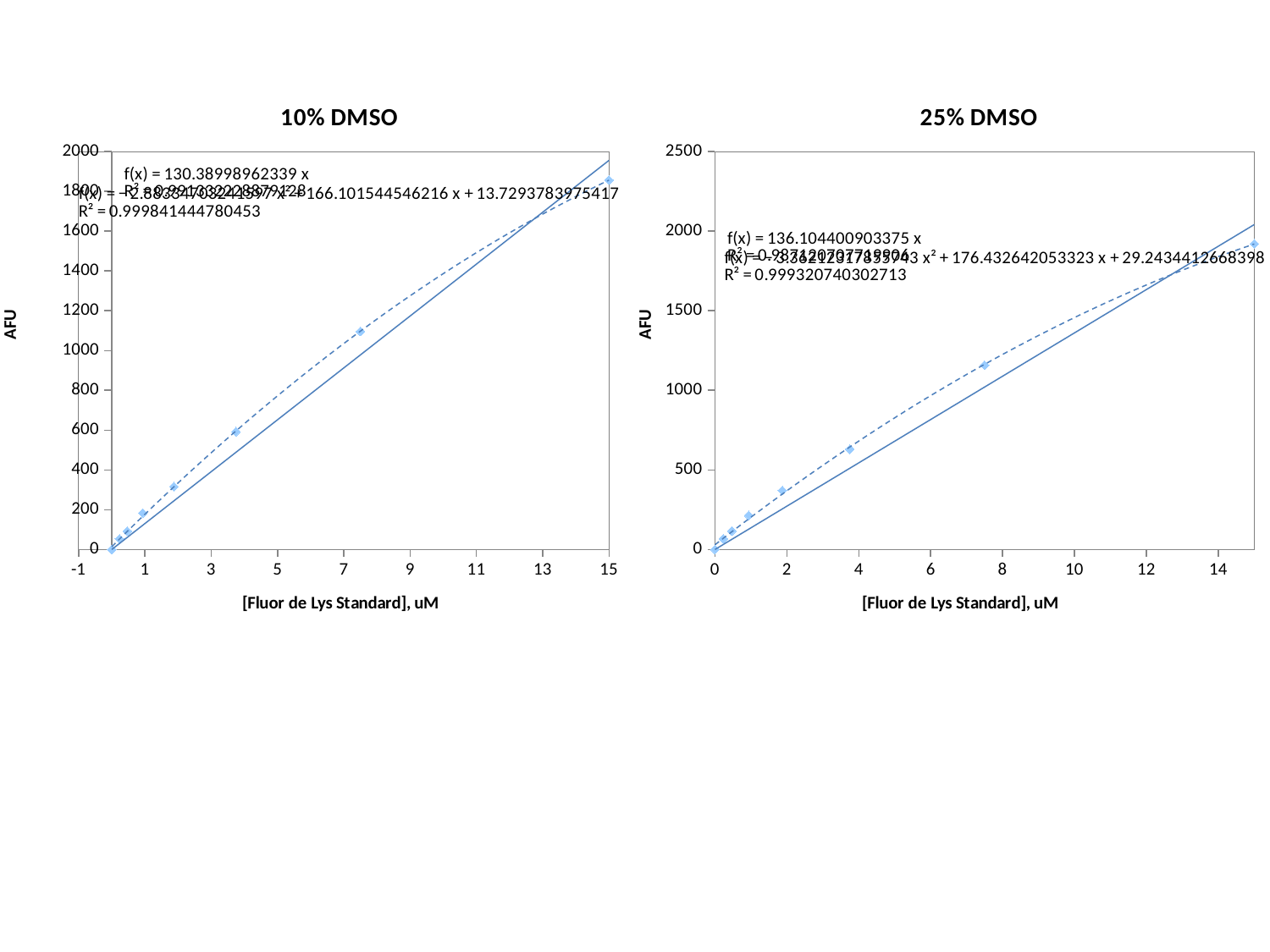

### Chart: 25% DMSO

| Category |  |
|---|---|

### Chart: 10% DMSO

| Category |  |
|---|---|